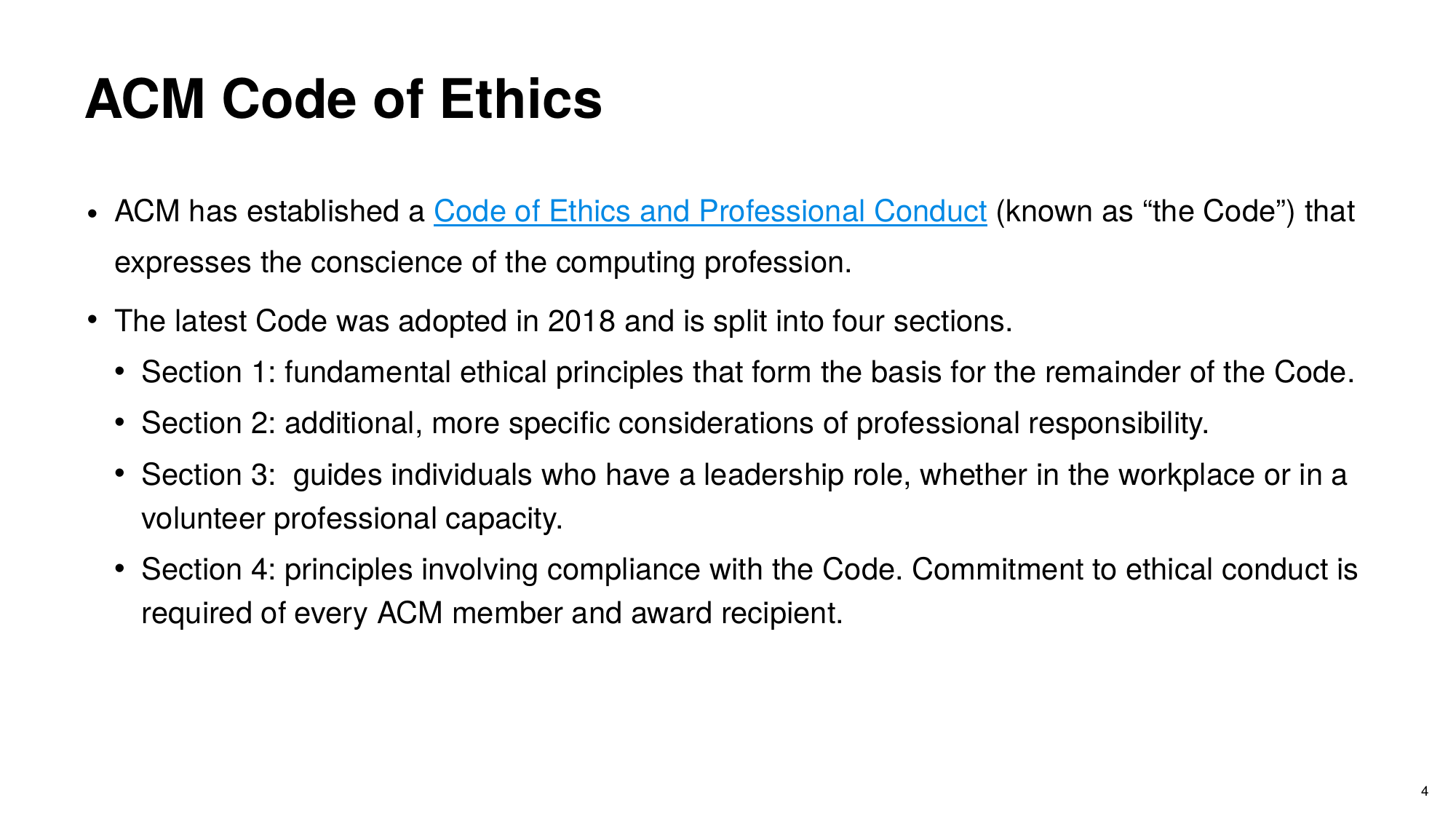

# ACM Code of Ethics

ACM has established a Code of Ethics and Professional Conduct (known as “the Code”) that expresses the conscience of the computing profession.
The latest Code was adopted in 2018 and is split into four sections.
Section 1: fundamental ethical principles that form the basis for the remainder of the Code.
Section 2: additional, more specific considerations of professional responsibility.
Section 3:  guides individuals who have a leadership role, whether in the workplace or in a volunteer professional capacity.
Section 4: principles involving compliance with the Code. Commitment to ethical conduct is required of every ACM member and award recipient.
4